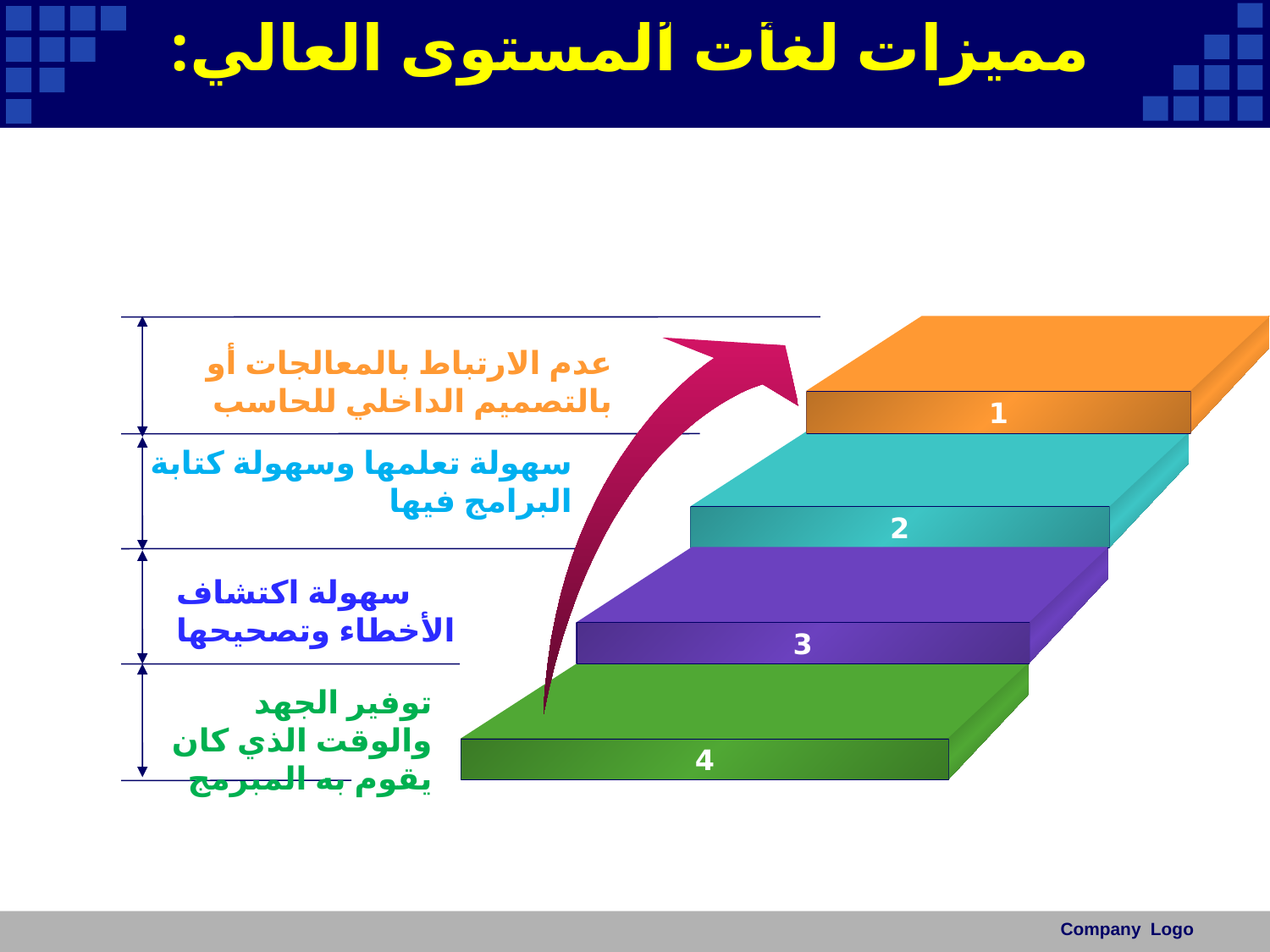

مميزات لغات المستوى العالي:

# مميزات لغات المستوى العالي:

1

2

3

4

عدم الارتباط بالمعالجات أو بالتصميم الداخلي للحاسب

سهولة تعلمها وسهولة كتابة البرامج فيها

سهولة اكتشاف الأخطاء وتصحيحها

توفير الجهد والوقت الذي كان يقوم به المبرمج

Company  Logo